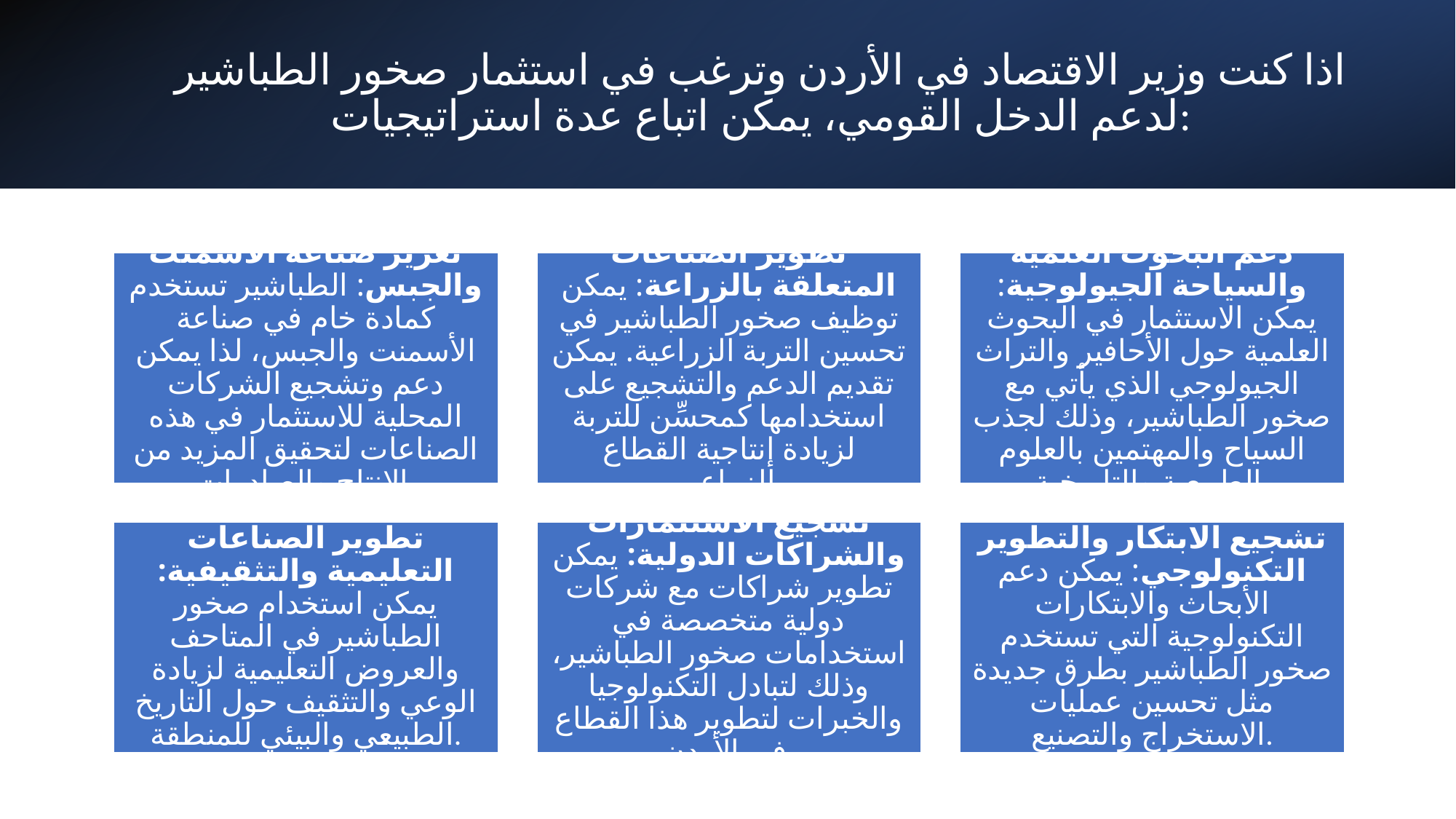

# اذا كنت وزير الاقتصاد في الأردن وترغب في استثمار صخور الطباشير لدعم الدخل القومي، يمكن اتباع عدة استراتيجيات:
تعزيز صناعة الأسمنت والجبس: الطباشير تستخدم كمادة خام في صناعة الأسمنت والجبس، لذا يمكن دعم وتشجيع الشركات المحلية للاستثمار في هذه الصناعات لتحقيق المزيد من الإنتاج والصادرات.
تطوير الصناعات المتعلقة بالزراعة: يمكن توظيف صخور الطباشير في تحسين التربة الزراعية. يمكن تقديم الدعم والتشجيع على استخدامها كمحسِّن للتربة لزيادة إنتاجية القطاع الزراعي.
دعم البحوث العلمية والسياحة الجيولوجية: يمكن الاستثمار في البحوث العلمية حول الأحافير والتراث الجيولوجي الذي يأتي مع صخور الطباشير، وذلك لجذب السياح والمهتمين بالعلوم الطبيعية والتاريخية.
تطوير الصناعات التعليمية والتثقيفية: يمكن استخدام صخور الطباشير في المتاحف والعروض التعليمية لزيادة الوعي والتثقيف حول التاريخ الطبيعي والبيئي للمنطقة.
تشجيع الاستثمارات والشراكات الدولية: يمكن تطوير شراكات مع شركات دولية متخصصة في استخدامات صخور الطباشير، وذلك لتبادل التكنولوجيا والخبرات لتطوير هذا القطاع في الأردن.
تشجيع الابتكار والتطوير التكنولوجي: يمكن دعم الأبحاث والابتكارات التكنولوجية التي تستخدم صخور الطباشير بطرق جديدة مثل تحسين عمليات الاستخراج والتصنيع.